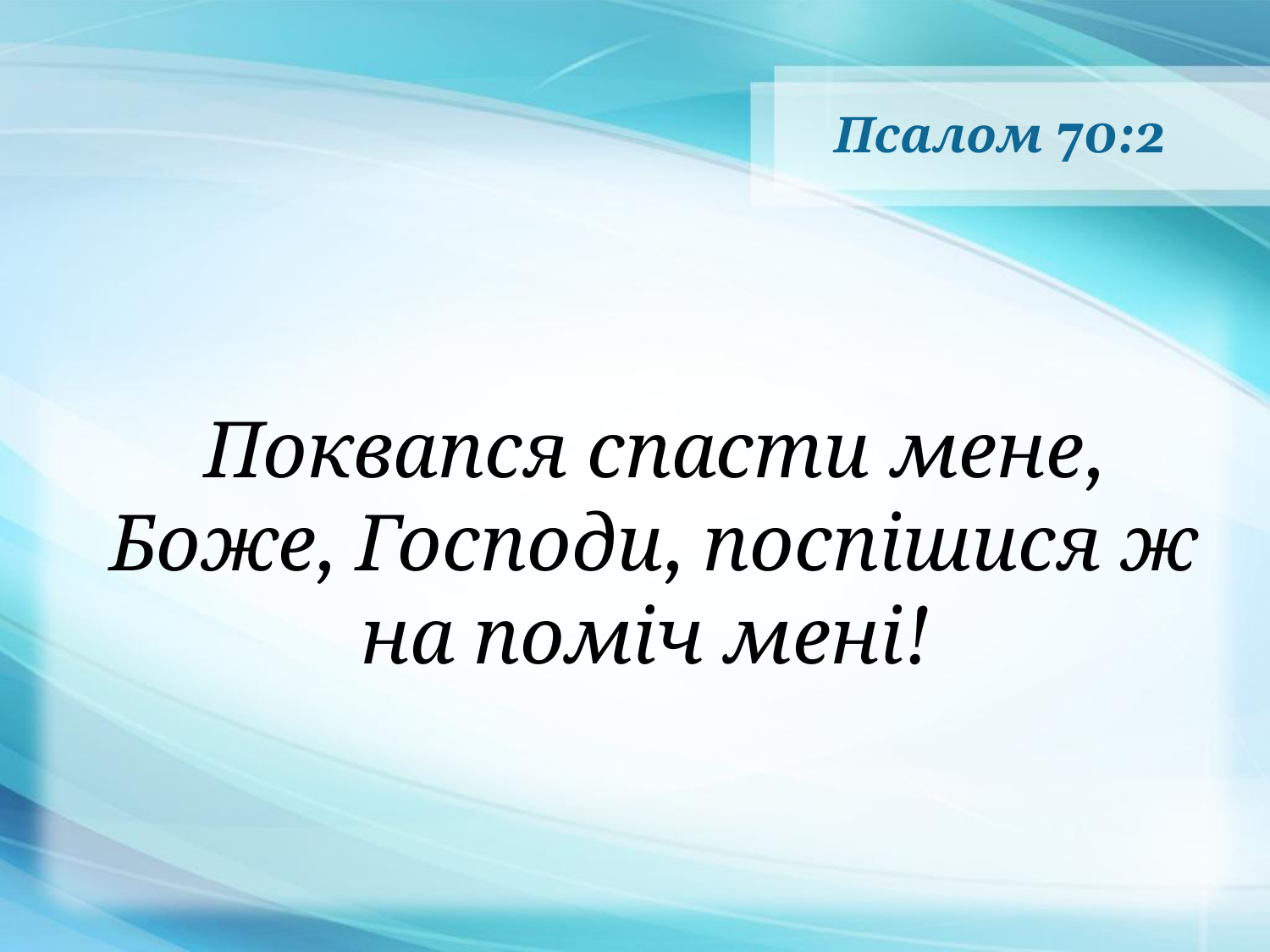

# Псалом 70:2

Поквапся спасти мене, Боже, Господи, поспішися ж на поміч мені!